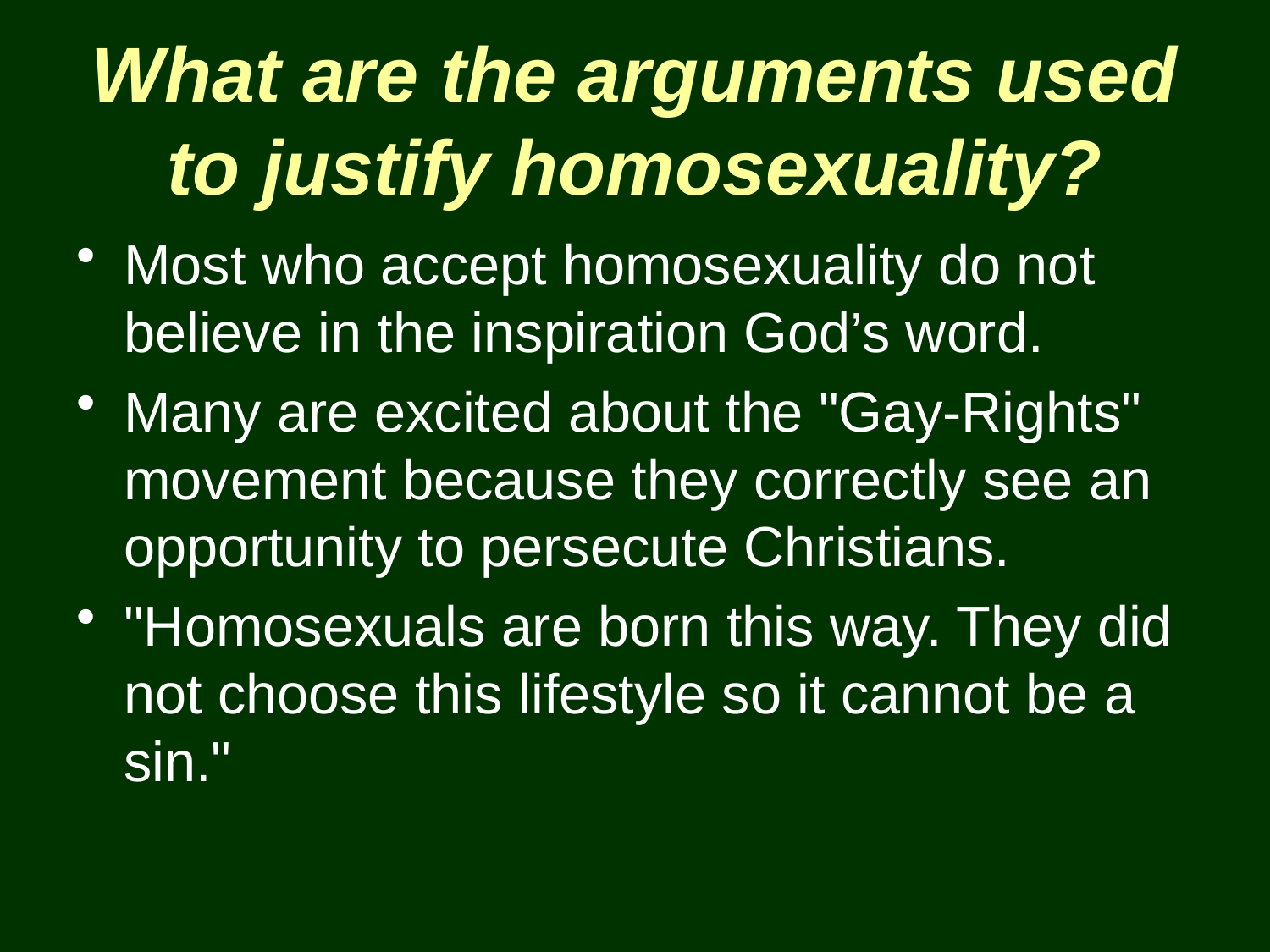

# What are the arguments used to justify homosexuality?
Most who accept homosexuality do not believe in the inspiration God’s word.
Many are excited about the "Gay-Rights" movement because they correctly see an opportunity to persecute Christians.
"Homosexuals are born this way. They did not choose this lifestyle so it cannot be a sin."